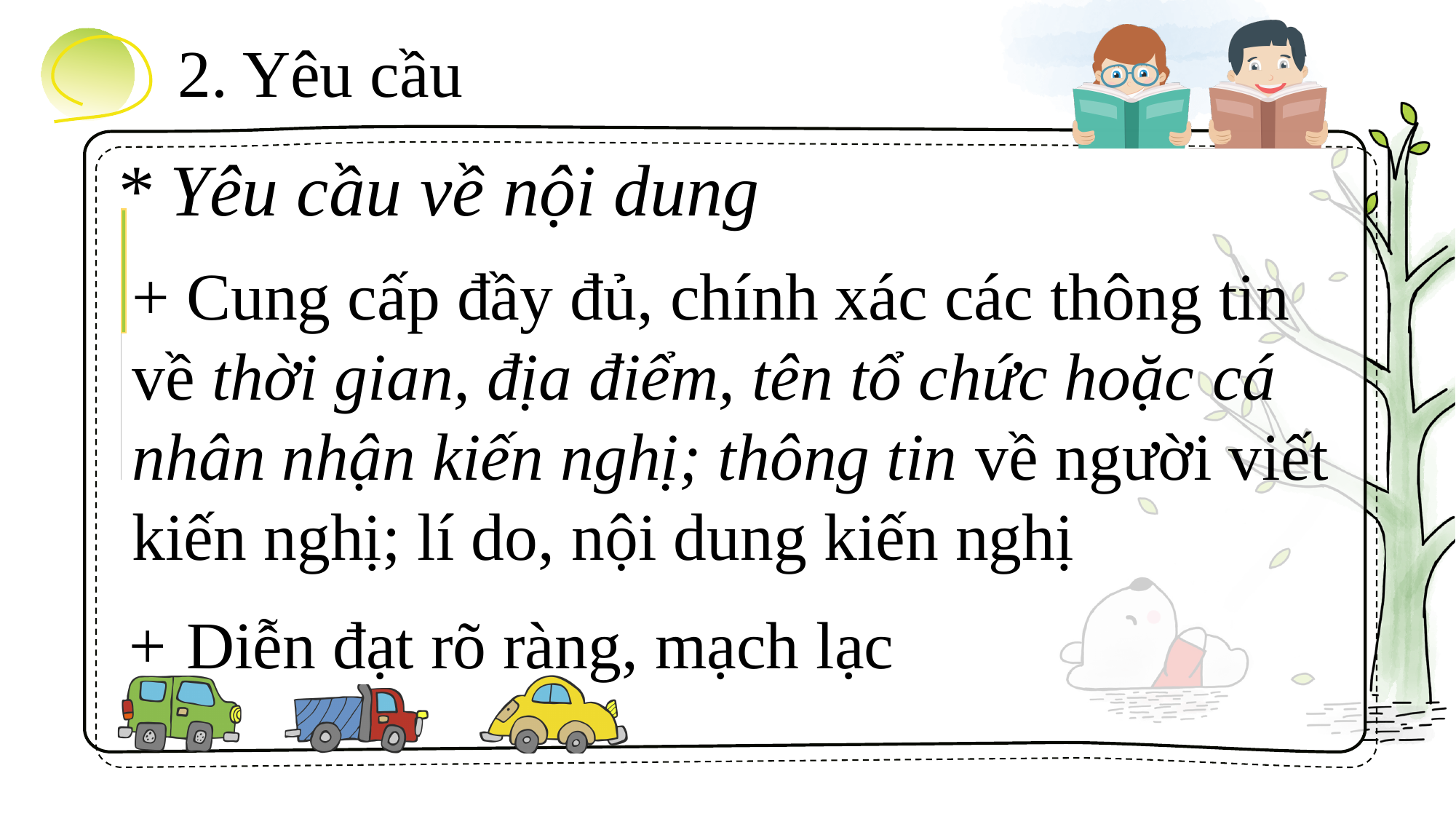

2. Yêu cầu
* Yêu cầu về nội dung

+ Cung cấp đầy đủ, chính xác các thông tin về thời gian, địa điểm, tên tổ chức hoặc cá nhân nhận kiến nghị; thông tin về người viết kiến nghị; lí do, nội dung kiến nghị
+ Diễn đạt rõ ràng, mạch lạc